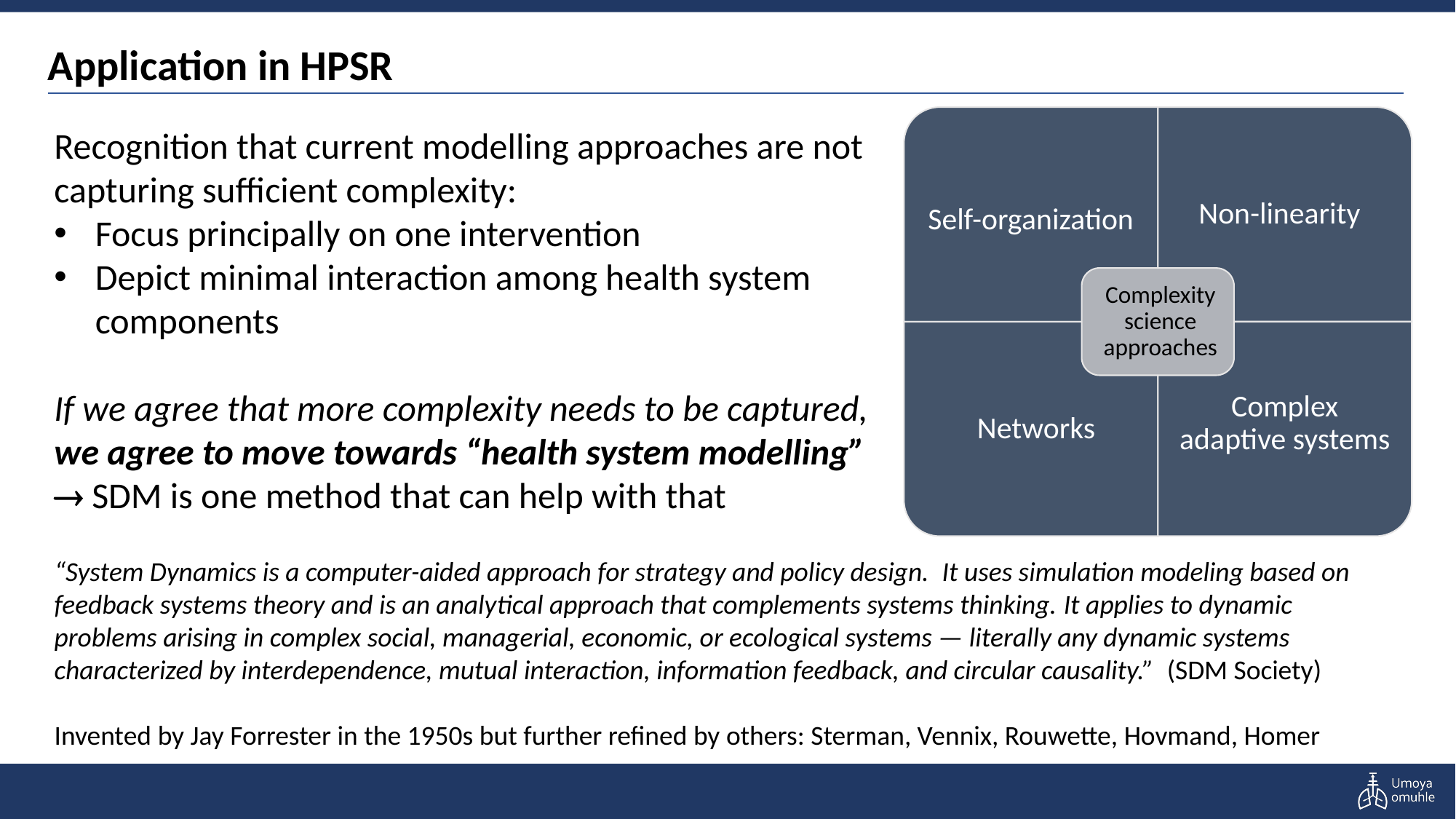

# Application in HPSR
Self-organization
Non-linearity
Networks
Complex adaptive systems
Complexity science approaches
Recognition that current modelling approaches are not capturing sufficient complexity:
Focus principally on one intervention
Depict minimal interaction among health system components

If we agree that more complexity needs to be captured, we agree to move towards “health system modelling” → SDM is one method that can help with that
“System Dynamics is a computer-aided approach for strategy and policy design.  It uses simulation modeling based on feedback systems theory and is an analytical approach that complements systems thinking. It applies to dynamic problems arising in complex social, managerial, economic, or ecological systems — literally any dynamic systems characterized by interdependence, mutual interaction, information feedback, and circular causality.”  (SDM Society)

Invented by Jay Forrester in the 1950s but further refined by others: Sterman, Vennix, Rouwette, Hovmand, Homer